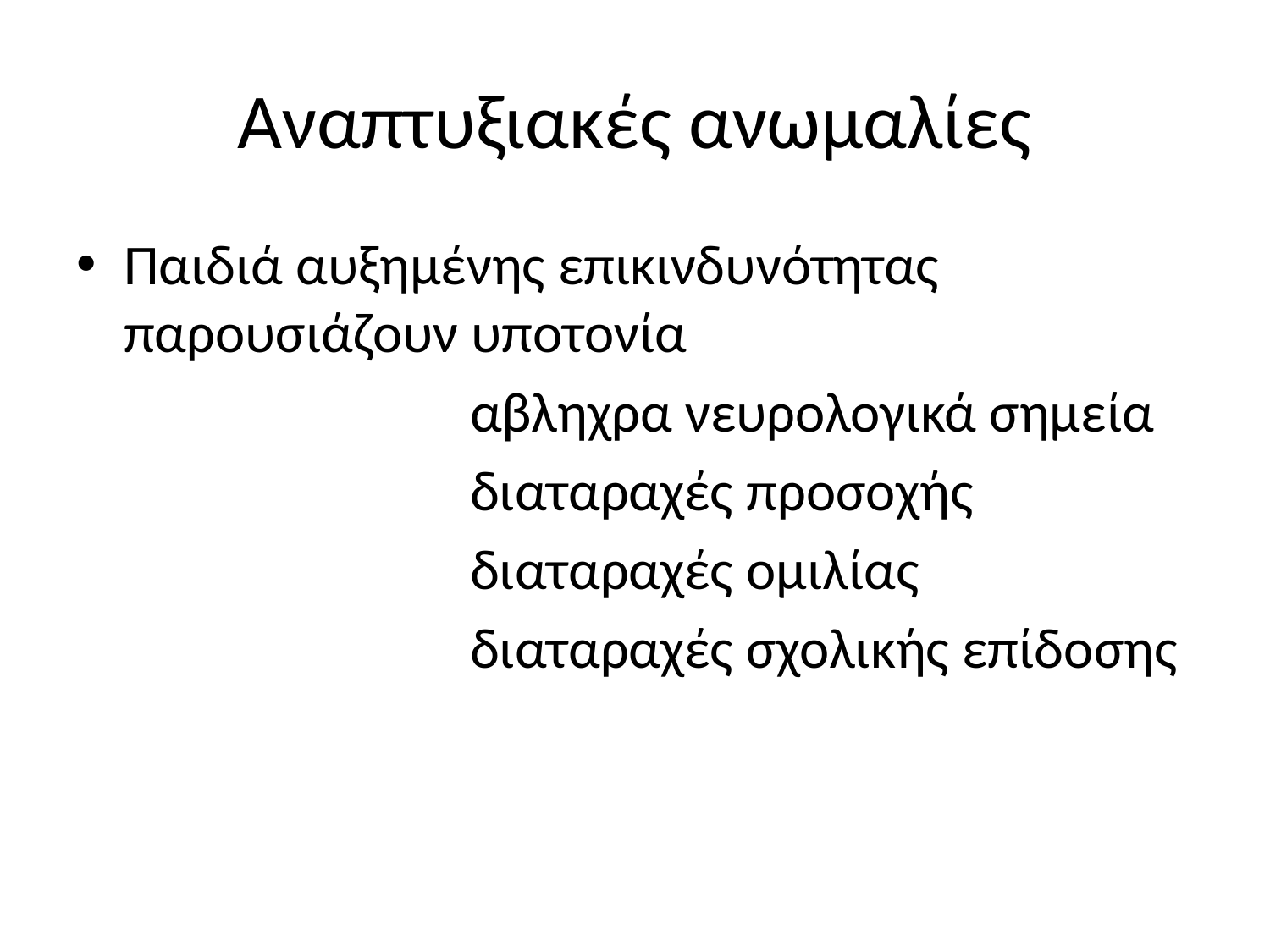

# Αναπτυξιακές ανωμαλίες
Παιδιά αυξημένης επικινδυνότητας παρουσιάζουν υποτονία
                               αβληχρα νευρολογικά σημεία
                               διαταραχές προσοχής
                               διαταραχές ομιλίας
                               διαταραχές σχολικής επίδοσης